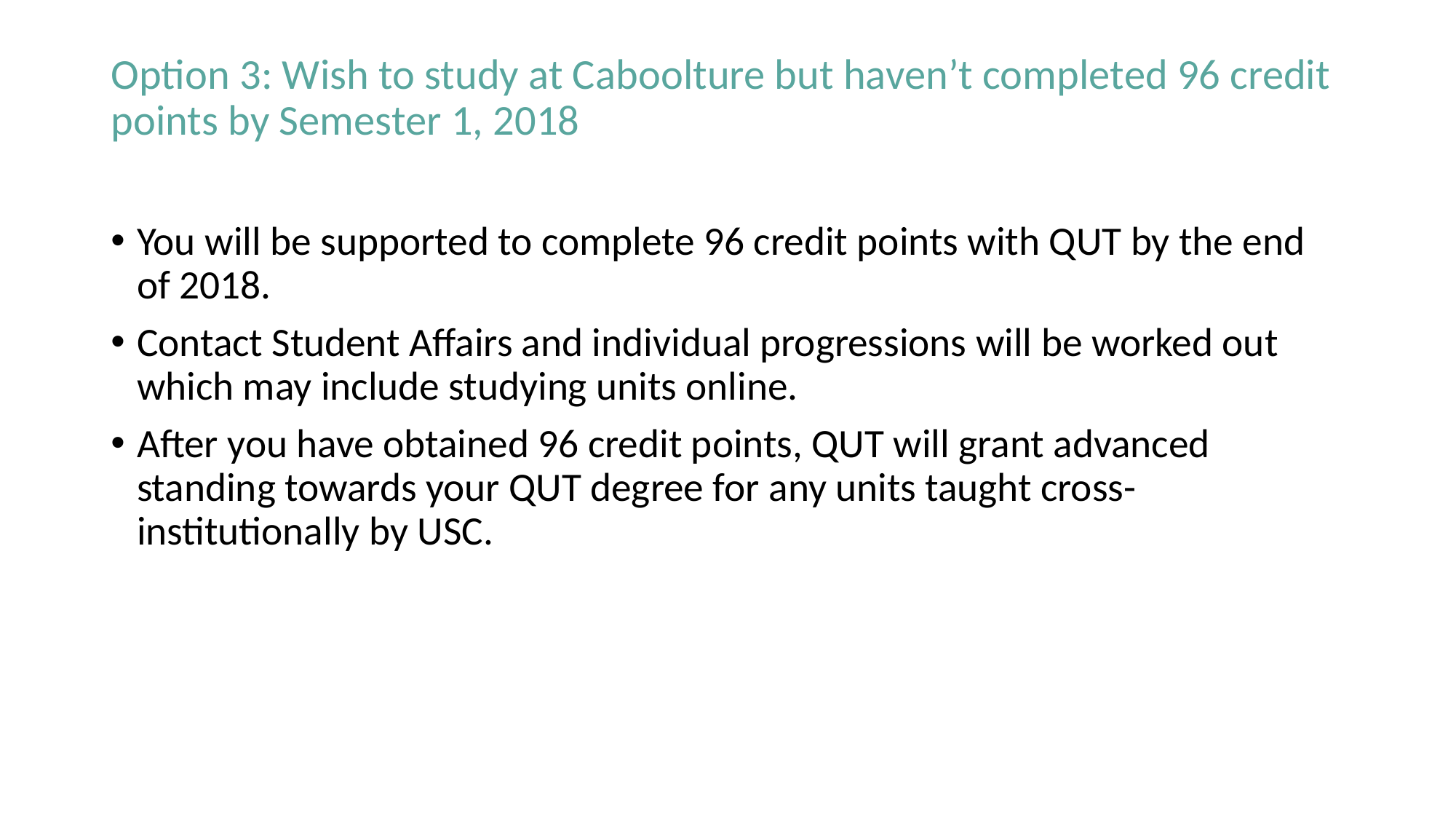

# Option 3: Wish to study at Caboolture but haven’t completed 96 credit points by Semester 1, 2018
You will be supported to complete 96 credit points with QUT by the end of 2018.
Contact Student Affairs and individual progressions will be worked out which may include studying units online.
After you have obtained 96 credit points, QUT will grant advanced standing towards your QUT degree for any units taught cross-institutionally by USC.